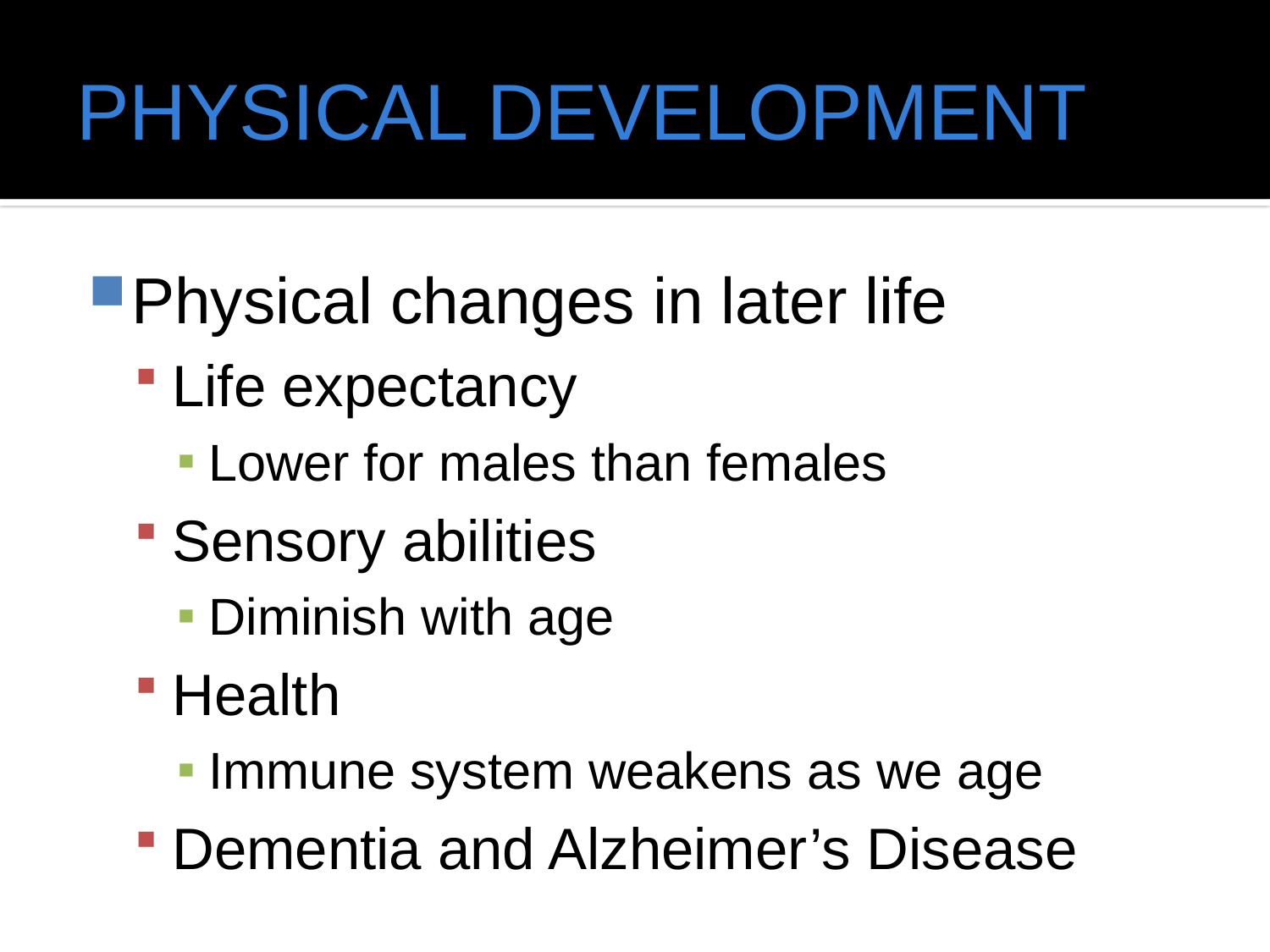

# PHYSICAL DEVELOPMENT
Physical changes in later life
Life expectancy
Lower for males than females
Sensory abilities
Diminish with age
Health
Immune system weakens as we age
Dementia and Alzheimer’s Disease